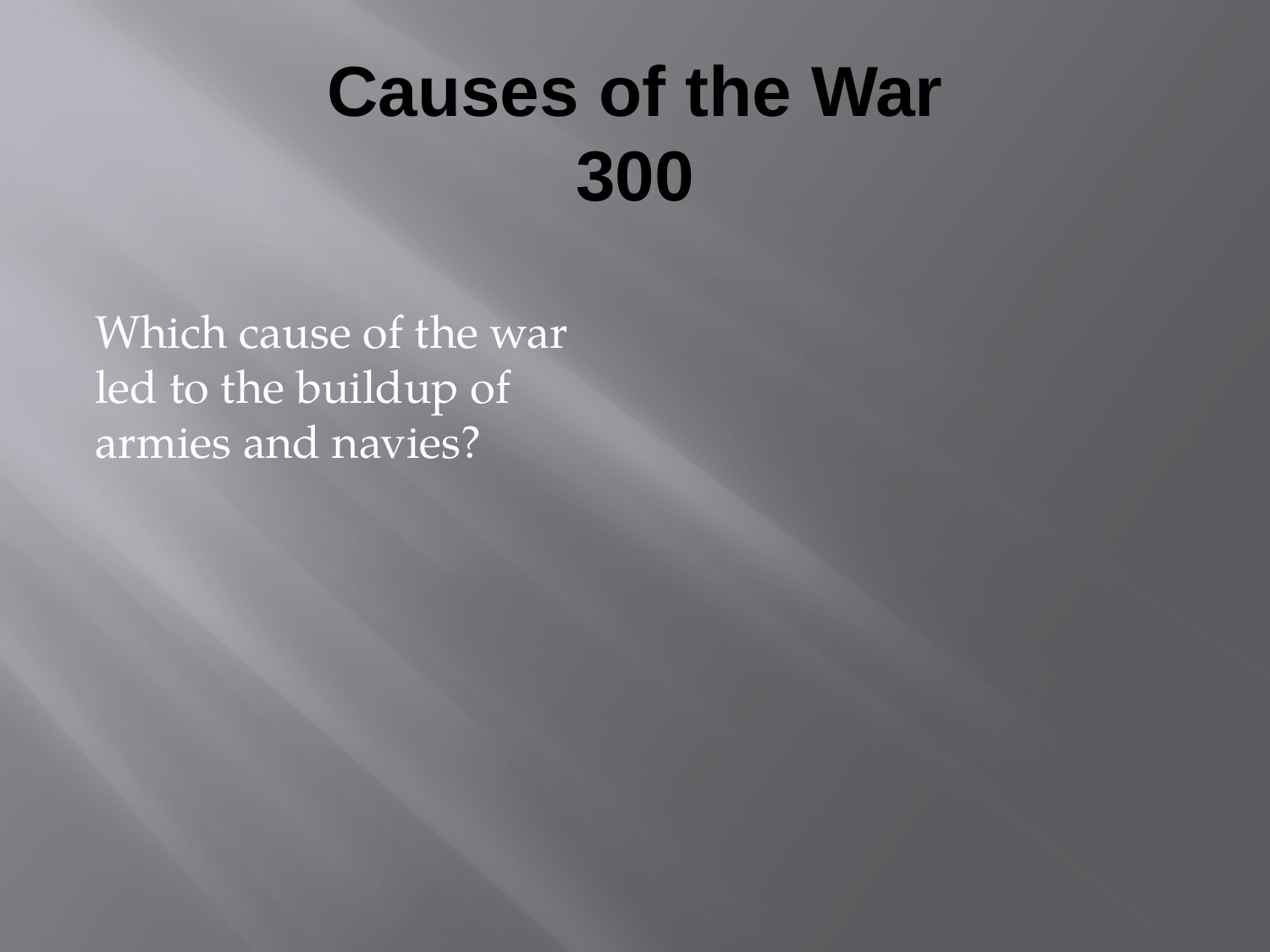

# Causes of the War 300
Which cause of the war led to the buildup of armies and navies?